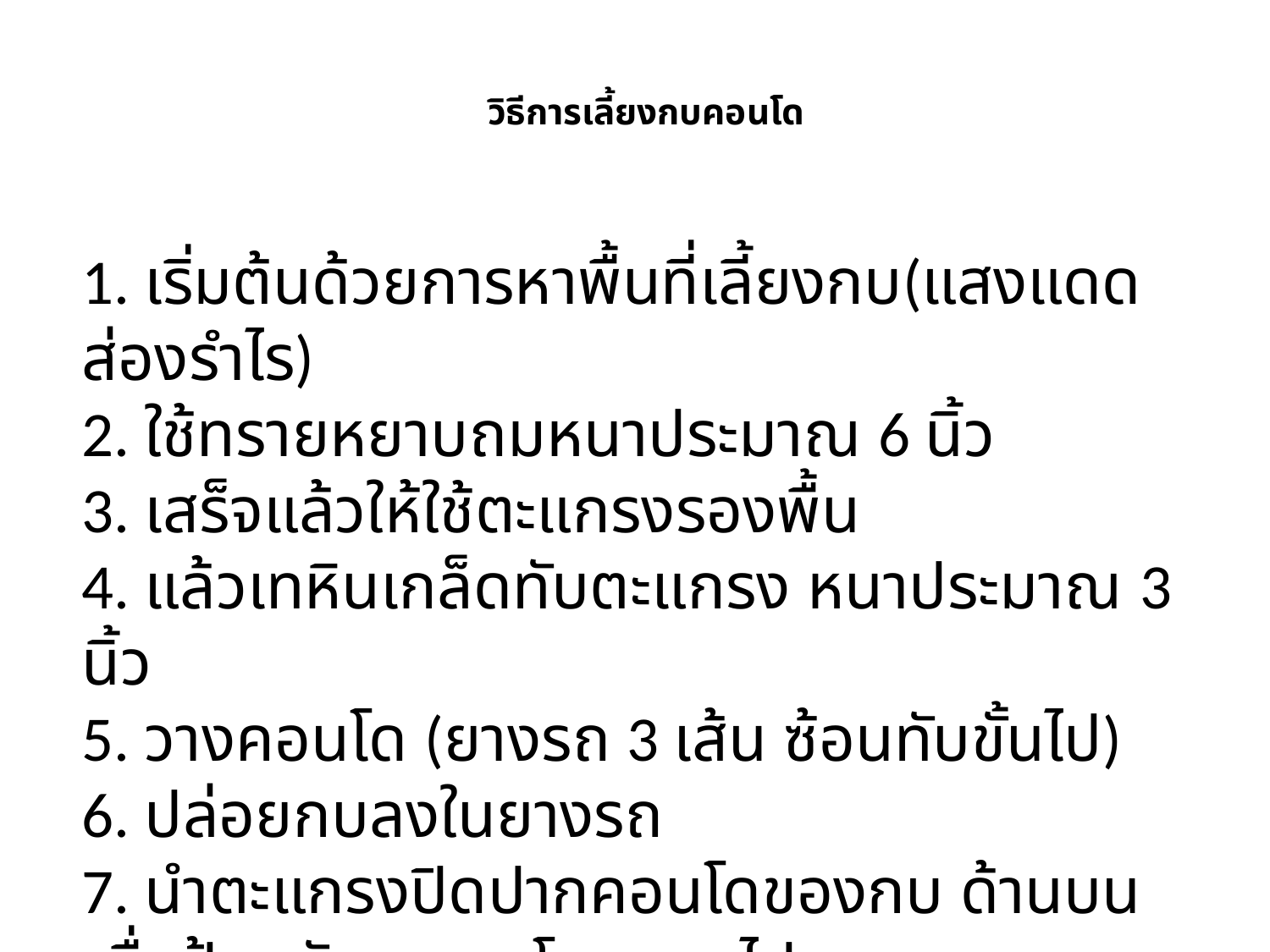

# วิธีการเลี้ยงกบคอนโด

1. เริ่มต้นด้วยการหาพื้นที่เลี้ยงกบ(แสงแดดส่องรำไร)
2. ใช้ทรายหยาบถมหนาประมาณ 6 นิ้ว
3. เสร็จแล้วให้ใช้ตะแกรงรองพื้น
4. แล้วเทหินเกล็ดทับตะแกรง หนาประมาณ 3 นิ้ว
5. วางคอนโด (ยางรถ 3 เส้น ซ้อนทับขั้นไป)
6. ปล่อยกบลงในยางรถ
7. นำตะแกรงปิดปากคอนโดของกบ ด้านบน เพื่อป้องกันกบกระโดดออกไป